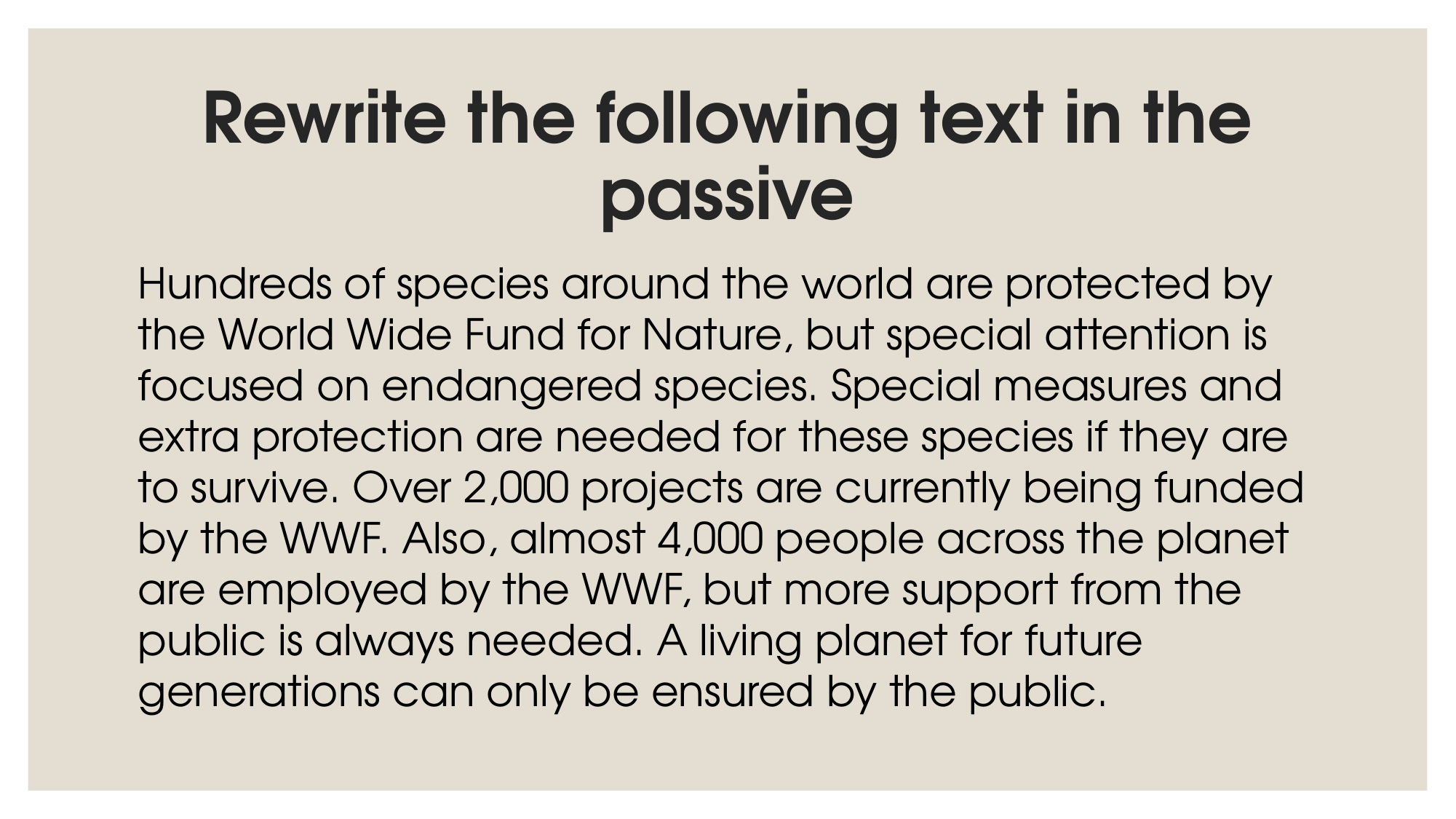

# Rewrite the following text in the passive
Hundreds of species around the world are protected by the World Wide Fund for Nature, but special attention is focused on endangered species. Special measures and extra protection are needed for these species if they are to survive. Over 2,000 projects are currently being funded by the WWF. Also, almost 4,000 people across the planet are employed by the WWF, but more support from the public is always needed. A living planet for future generations can only be ensured by the public.